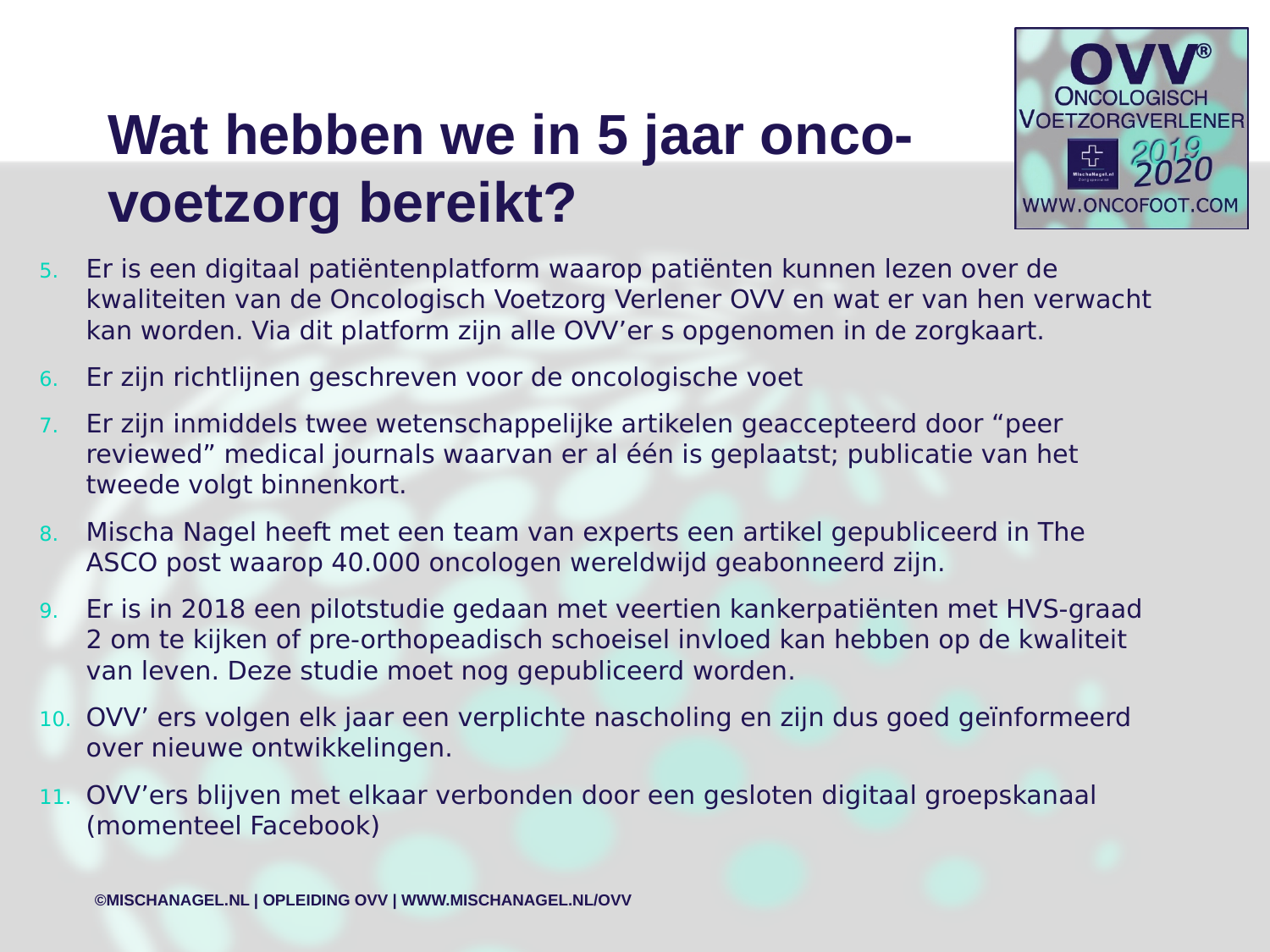

# Wat hebben we in 5 jaar onco-voetzorg bereikt?
Er is een digitaal patiëntenplatform waarop patiënten kunnen lezen over de kwaliteiten van de Oncologisch Voetzorg Verlener OVV en wat er van hen verwacht kan worden. Via dit platform zijn alle OVV’er s opgenomen in de zorgkaart.
Er zijn richtlijnen geschreven voor de oncologische voet
Er zijn inmiddels twee wetenschappelijke artikelen geaccepteerd door “peer reviewed” medical journals waarvan er al één is geplaatst; publicatie van het tweede volgt binnenkort.
Mischa Nagel heeft met een team van experts een artikel gepubliceerd in The ASCO post waarop 40.000 oncologen wereldwijd geabonneerd zijn.
Er is in 2018 een pilotstudie gedaan met veertien kankerpatiënten met HVS-graad 2 om te kijken of pre-orthopeadisch schoeisel invloed kan hebben op de kwaliteit van leven. Deze studie moet nog gepubliceerd worden.
OVV’ ers volgen elk jaar een verplichte nascholing en zijn dus goed geïnformeerd over nieuwe ontwikkelingen.
OVV’ers blijven met elkaar verbonden door een gesloten digitaal groepskanaal (momenteel Facebook)
©MischaNagel.nl | Opleiding OVV | www.mischanagel.nl/ovv